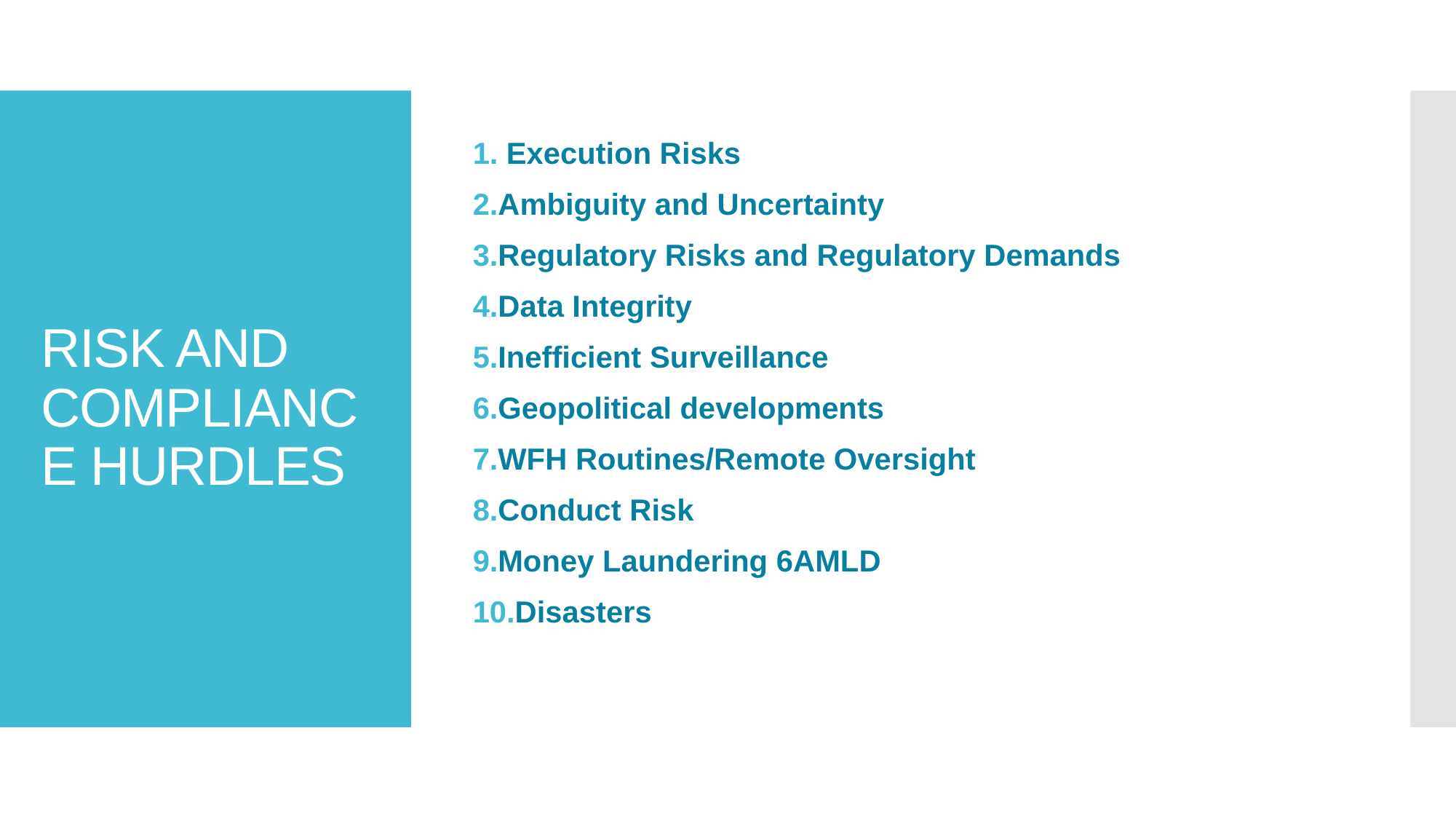

Execution Risks
Ambiguity and Uncertainty
Regulatory Risks and Regulatory Demands
Data Integrity
Inefficient Surveillance
Geopolitical developments
WFH Routines/Remote Oversight
Conduct Risk
Money Laundering 6AMLD
Disasters

# RISK AND COMPLIANCE HURDLES